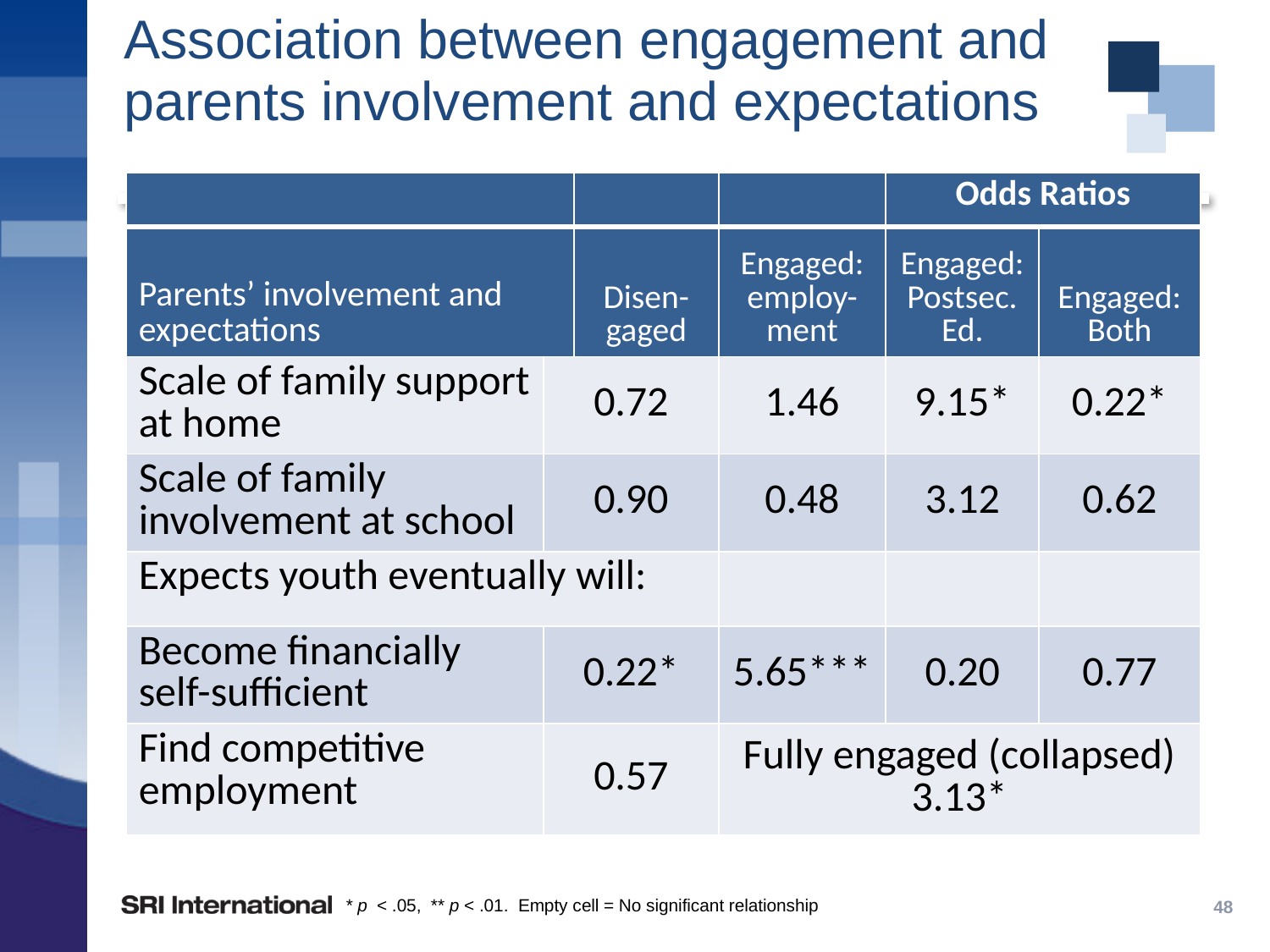

# Association between engagement and parents involvement and expectations
|  |  |  |  | Odds Ratios |  |
| --- | --- | --- | --- | --- | --- |
| Parents’ involvement and expectations |  | Disen-gaged | Engaged: employ-ment | Engaged: Postsec. Ed. | Engaged: Both |
| Scale of family support at home | 0.72 |  | 1.46 | 9.15\* | 0.22\* |
| Scale of family involvement at school | 0.90 |  | 0.48 | 3.12 | 0.62 |
| Expects youth eventually will: |  |  |  |  |  |
| Become financially self-sufficient | 0.22\* |  | 5.65\*\*\* | 0.20 | 0.77 |
| Find competitive employment | 0.57 |  | Fully engaged (collapsed) 3.13\* |  |  |
* p  < .05,  ** p < .01.  Empty cell = No significant relationship
48